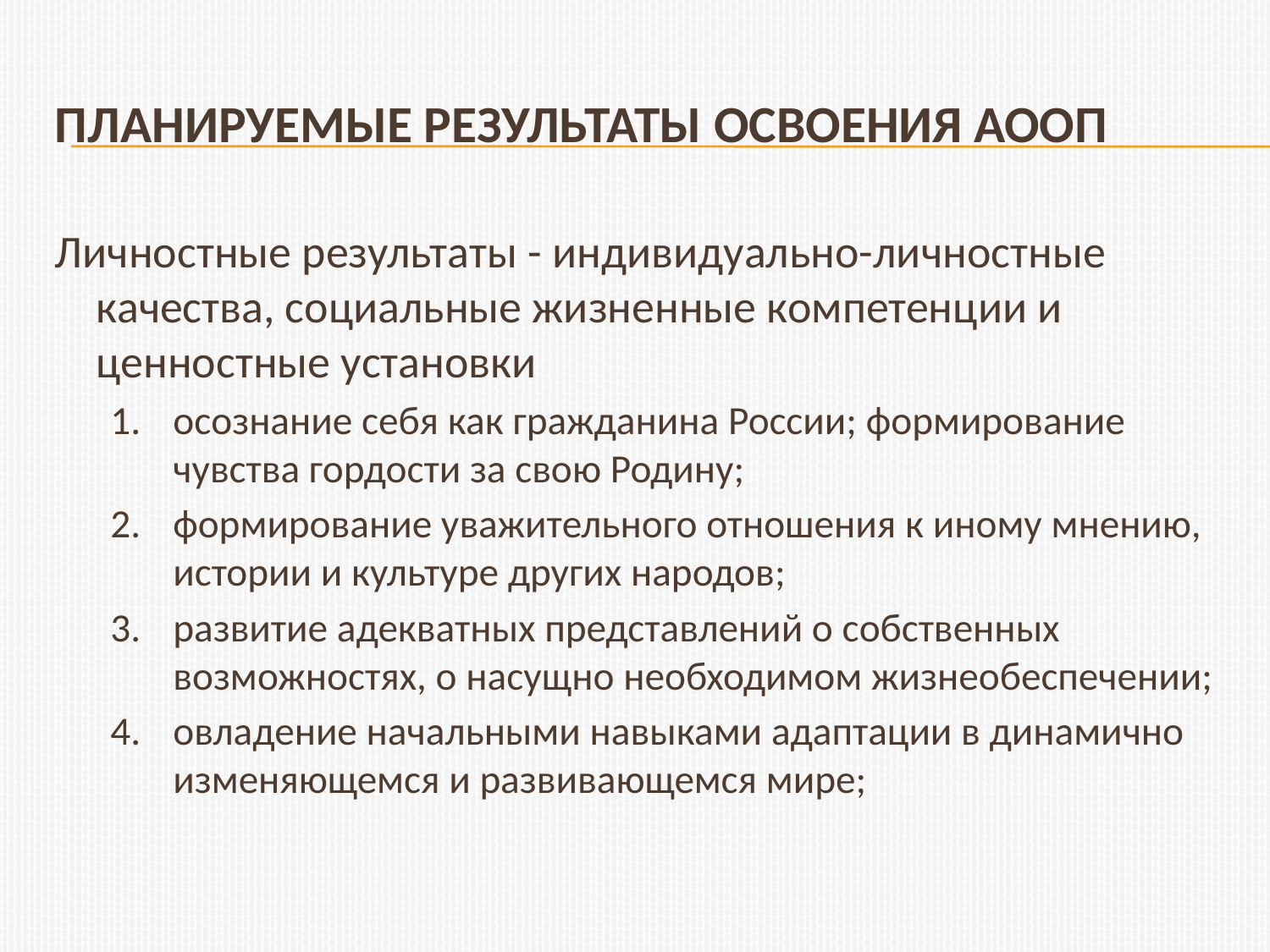

# Планируемые результаты освоения АООП
Личностные результаты - индивидуально-личностные качества, социальные жизненные компетенции и ценностные установки
осознание себя как гражданина России; формирование чувства гордости за свою Родину;
формирование уважительного отношения к иному мнению, истории и культуре других народов;
развитие адекватных представлений о собственных возможностях, о насущно необходимом жизнеобеспечении;
овладение начальными навыками адаптации в динамично изменяющемся и развивающемся мире;